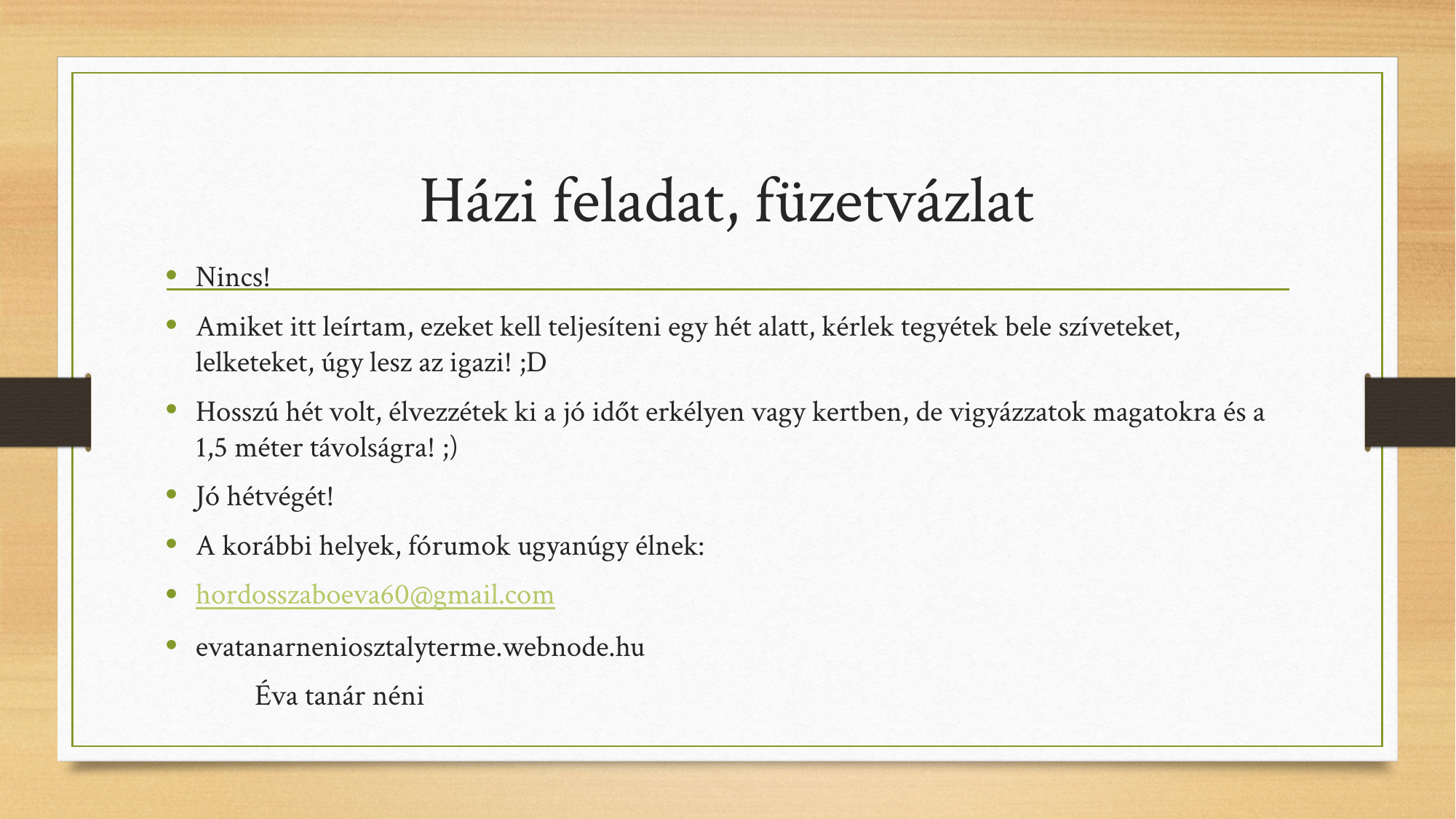

# Házi feladat, füzetvázlat
Nincs!
Amiket itt leírtam, ezeket kell teljesíteni egy hét alatt, kérlek tegyétek bele szíveteket, lelketeket, úgy lesz az igazi! ;D
Hosszú hét volt, élvezzétek ki a jó időt erkélyen vagy kertben, de vigyázzatok magatokra és a 1,5 méter távolságra! ;)
Jó hétvégét!
A korábbi helyek, fórumok ugyanúgy élnek:
hordosszaboeva60@gmail.com
evatanarneniosztalyterme.webnode.hu
														Éva tanár néni